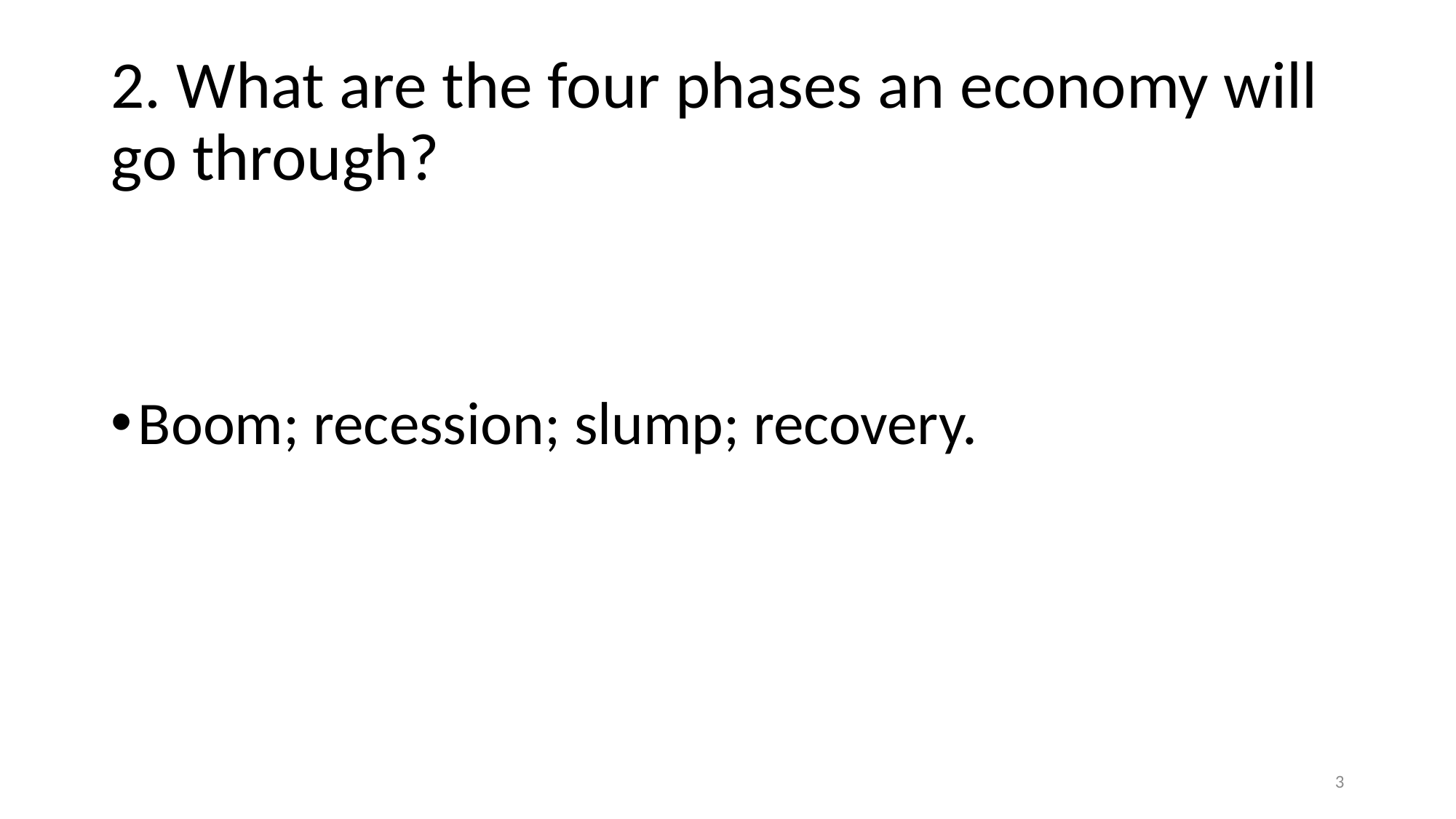

# 2. What are the four phases an economy will go through?

Boom; recession; slump; recovery.
3